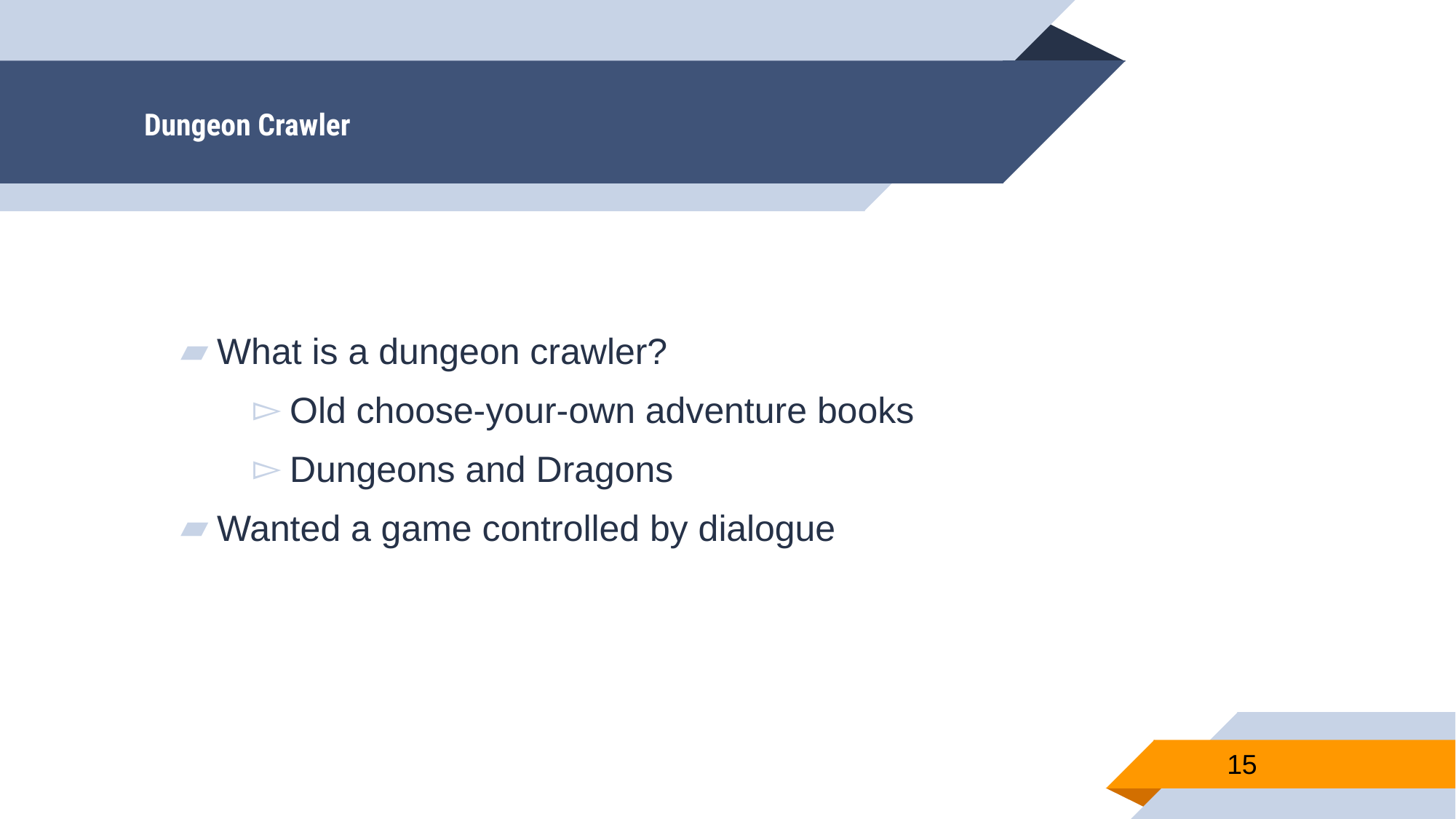

# Dungeon Crawler

What is a dungeon crawler?
Old choose-your-own adventure books
Dungeons and Dragons
Wanted a game controlled by dialogue

15